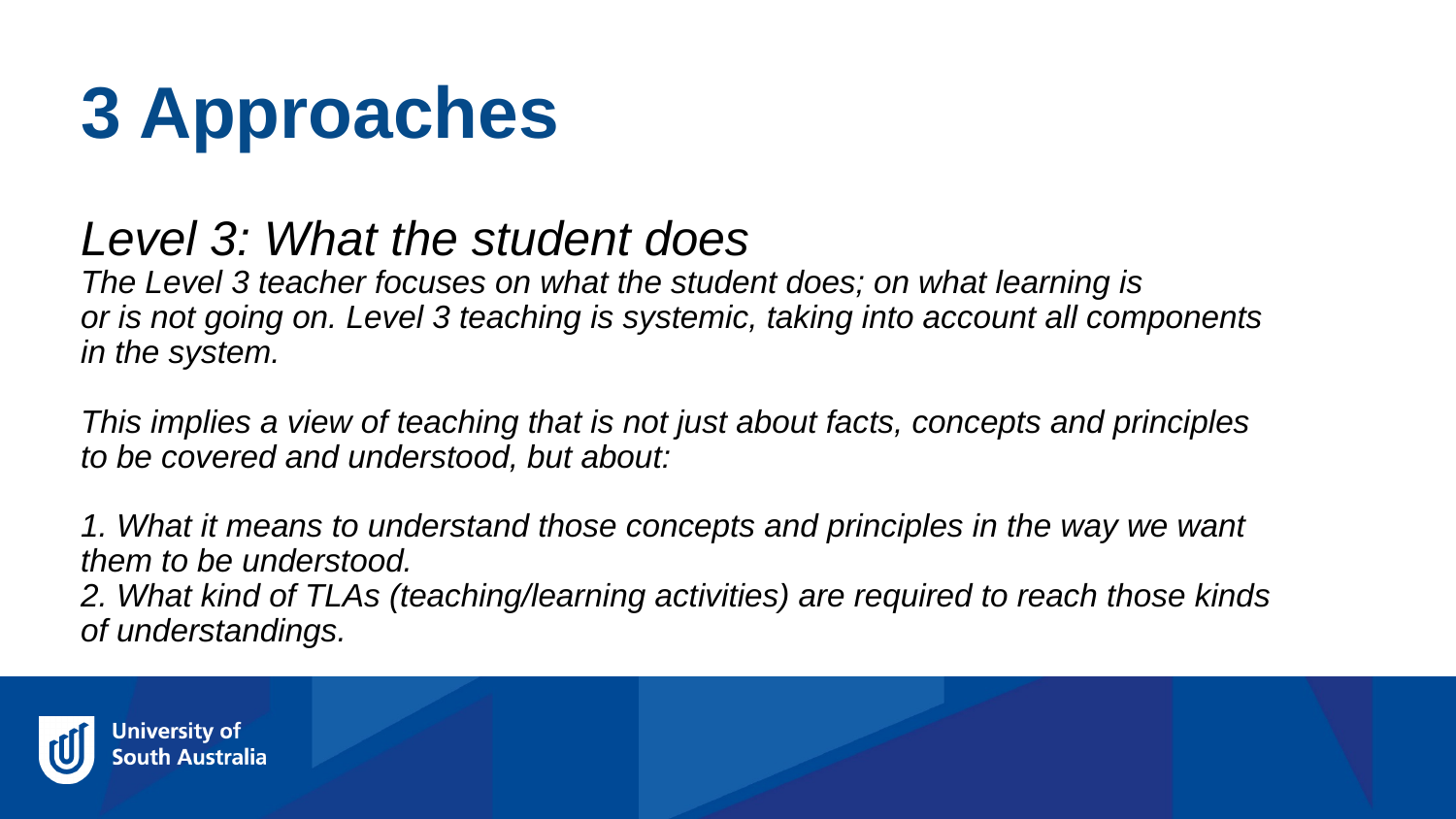

3 Approaches
Level 3: What the student does
The Level 3 teacher focuses on what the student does; on what learning is
or is not going on. Level 3 teaching is systemic, taking into account all components
in the system.

This implies a view of teaching that is not just about facts, concepts and principles
to be covered and understood, but about:

1. What it means to understand those concepts and principles in the way we want
them to be understood.
2. What kind of TLAs (teaching/learning activities) are required to reach those kinds
of understandings.